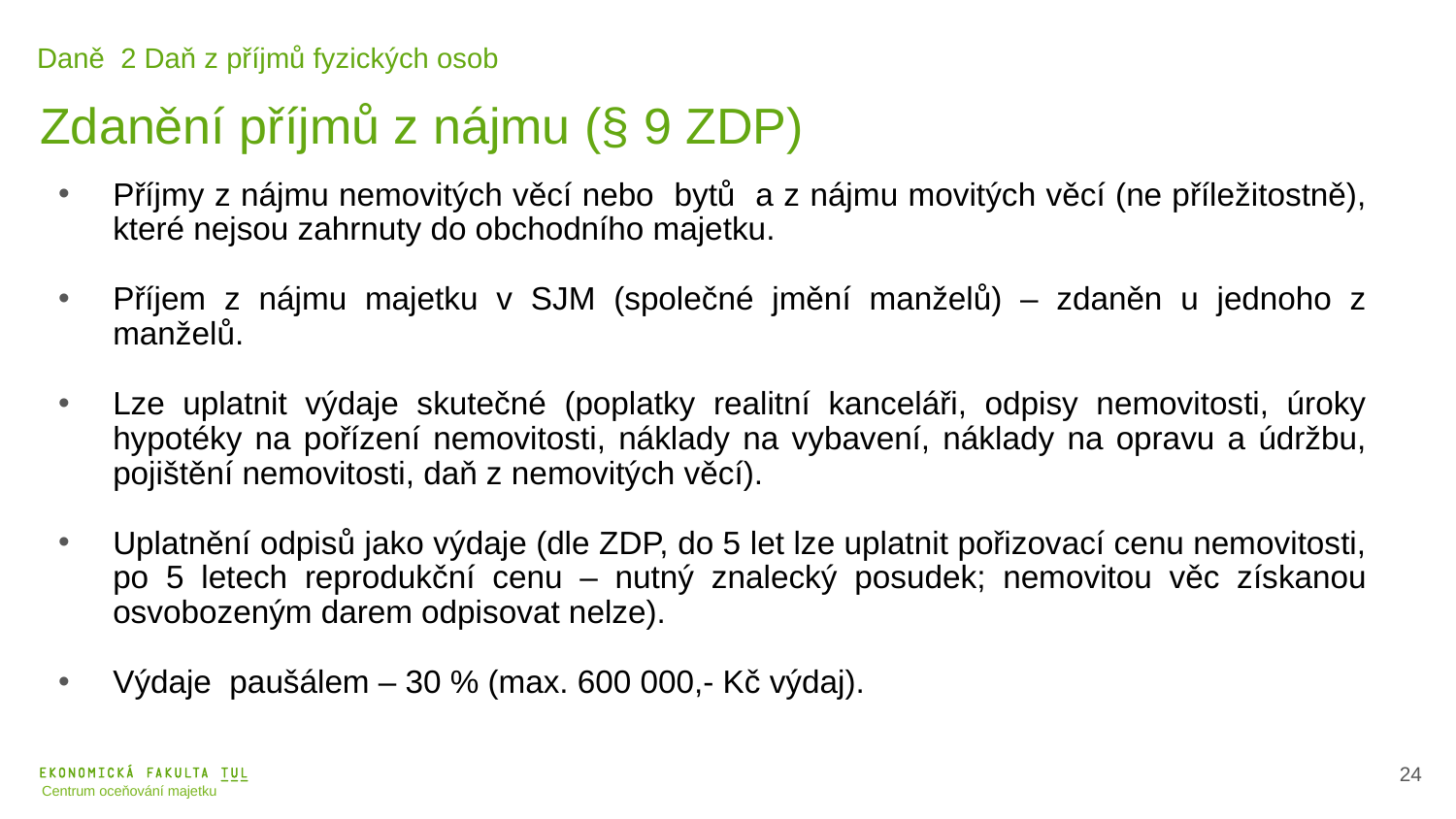

Daně  2 Daň z příjmů fyzických osob
Zdanění příjmů z nájmu (§ 9 ZDP)
Příjmy z nájmu nemovitých věcí nebo  bytů  a z nájmu movitých věcí (ne příležitostně), které nejsou zahrnuty do obchodního majetku.

Příjem z nájmu majetku v SJM (společné jmění manželů) – zdaněn u jednoho z manželů.

Lze uplatnit výdaje skutečné (poplatky realitní kanceláři, odpisy nemovitosti, úroky hypotéky na pořízení nemovitosti, náklady na vybavení, náklady na opravu a údržbu, pojištění nemovitosti, daň z nemovitých věcí).

Uplatnění odpisů jako výdaje (dle ZDP, do 5 let lze uplatnit pořizovací cenu nemovitosti, po 5 letech reprodukční cenu – nutný znalecký posudek; nemovitou věc získanou osvobozeným darem odpisovat nelze).

Výdaje  paušálem – 30 % (max. 600 000,- Kč výdaj).

24
Centrum oceňování majetku